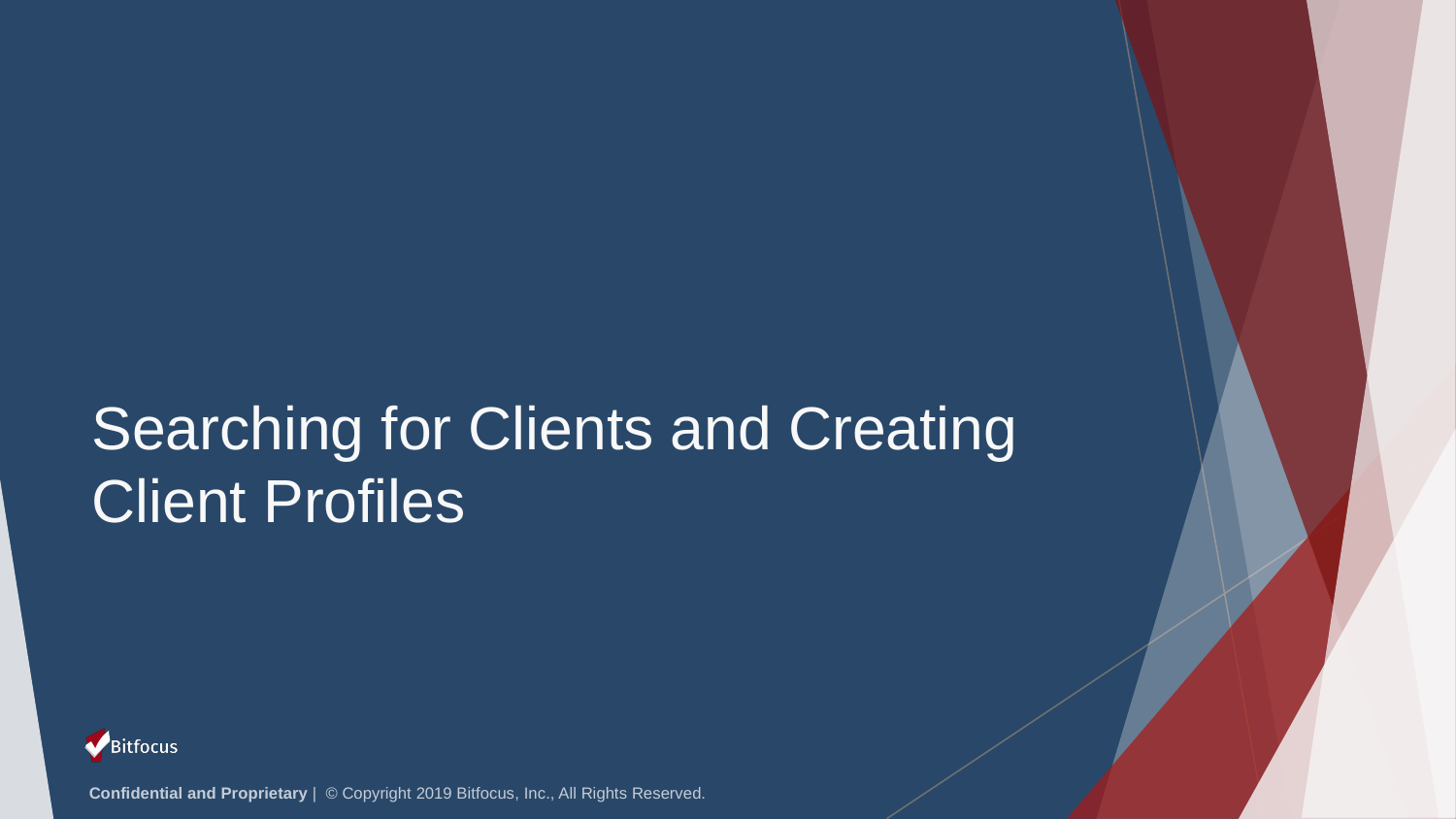

# Searching for Clients and Creating Client Profiles